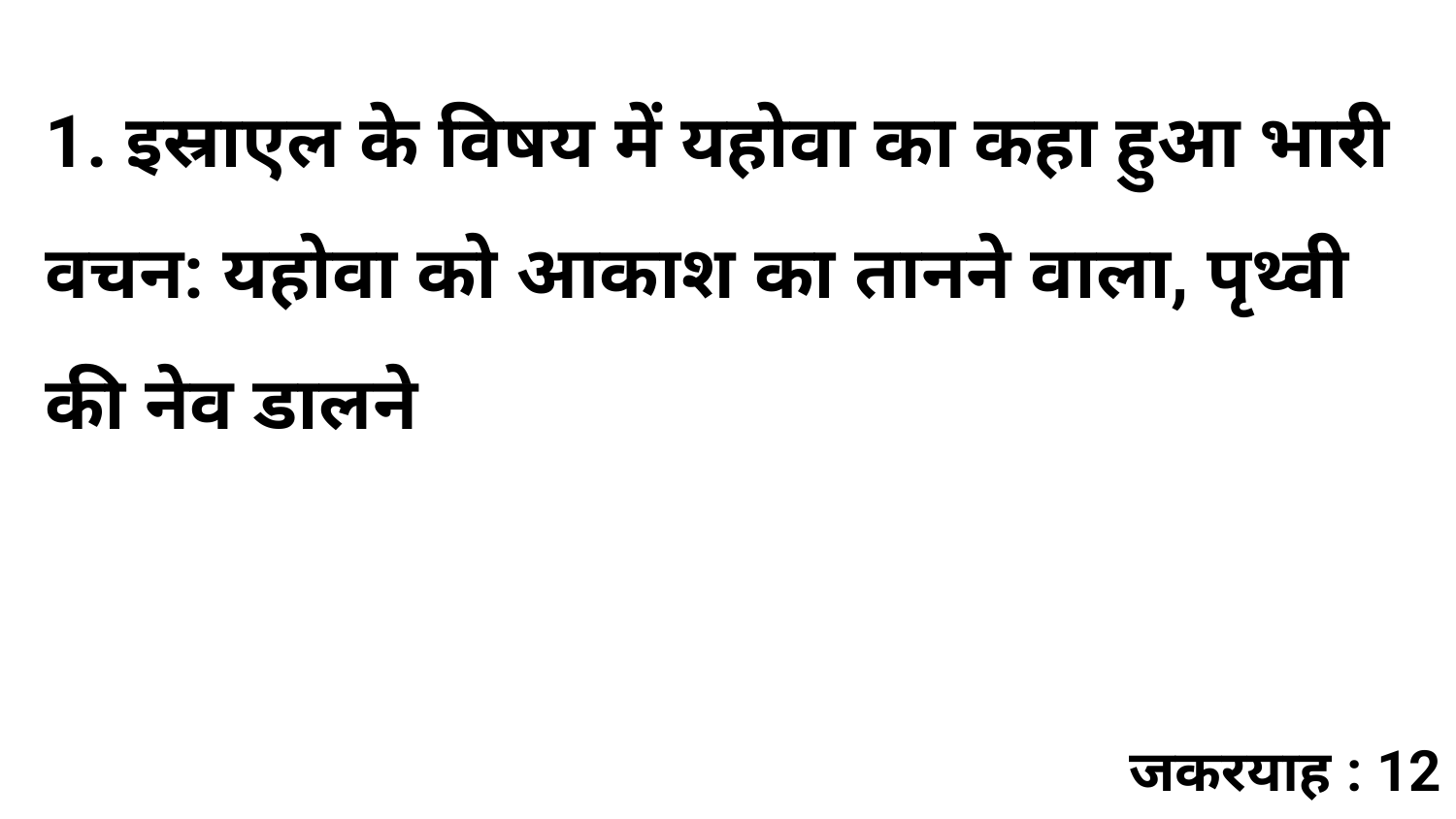

1. इस्राएल के विषय में यहोवा का कहा हुआ भारी वचन: यहोवा को आकाश का तानने वाला, पृथ्वी की नेव डालने
जकरयाह : 12